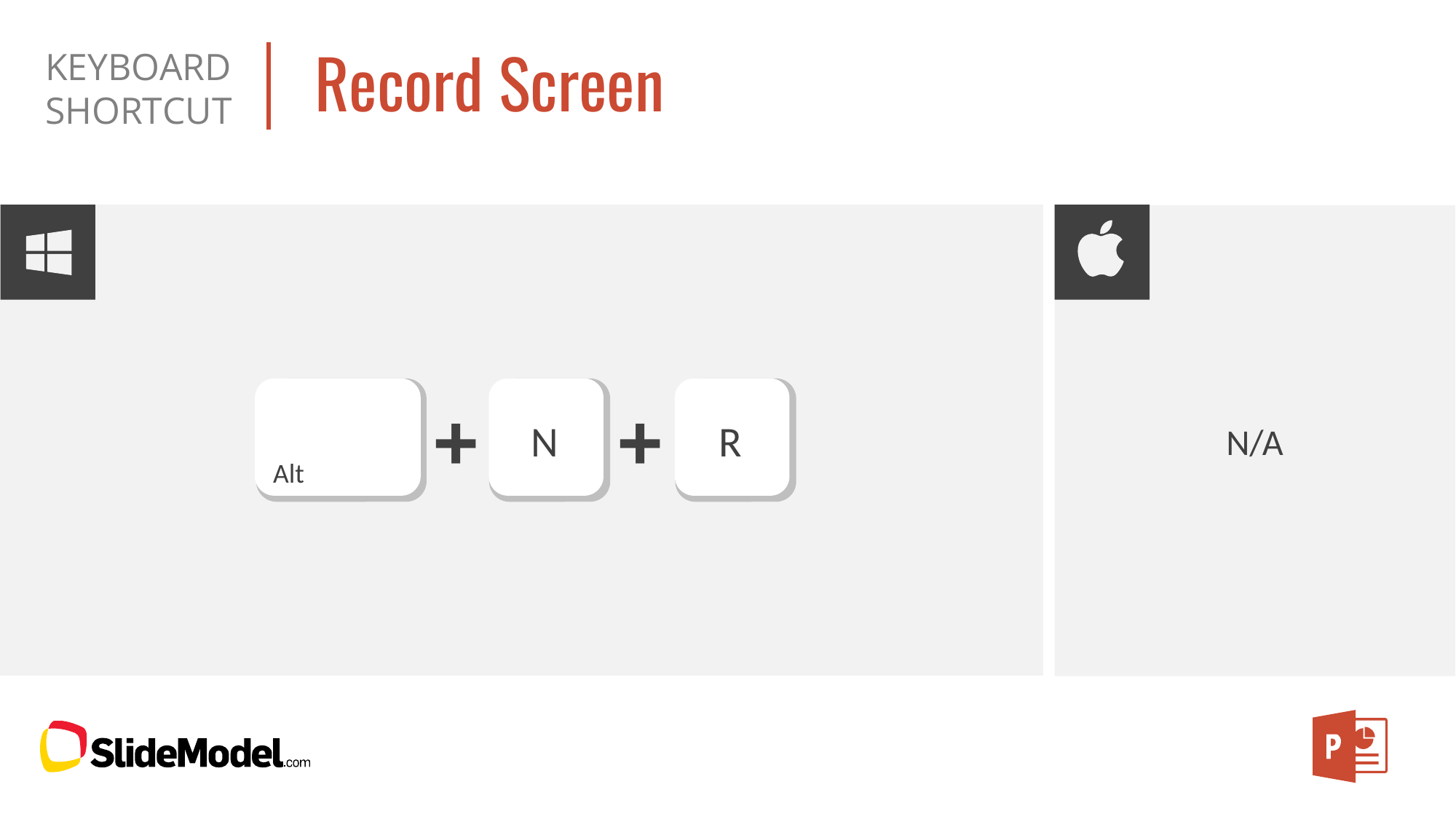

# Record Screen

N/A

N

R

Alt
+
+